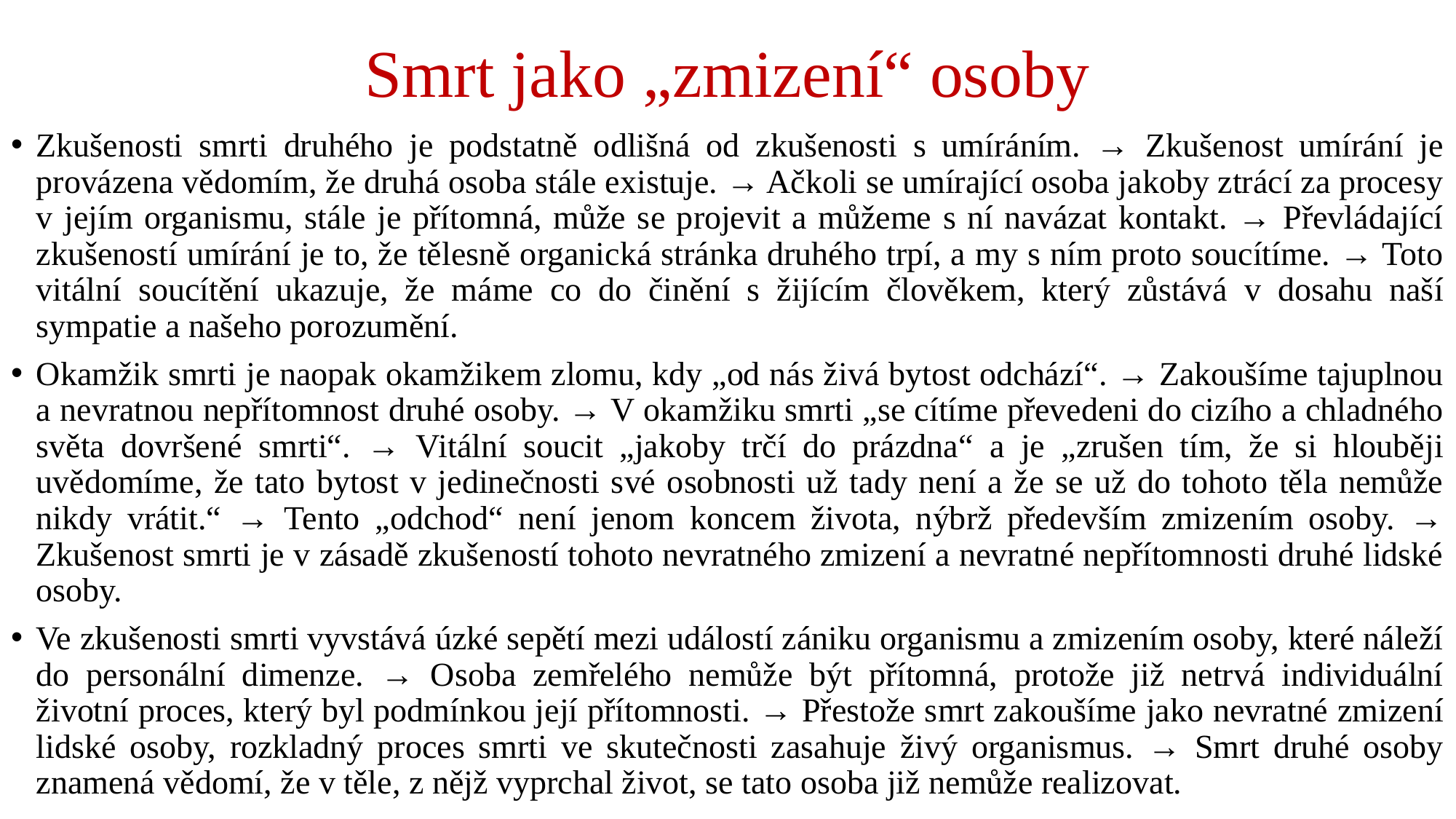

# Smrt jako „zmizení“ osoby
Zkušenosti smrti druhého je podstatně odlišná od zkušenosti s umíráním. → Zkušenost umírání je provázena vědomím, že druhá osoba stále existuje. → Ačkoli se umírající osoba jakoby ztrácí za procesy v jejím organismu, stále je přítomná, může se projevit a můžeme s ní navázat kontakt. → Převládající zkušeností umírání je to, že tělesně organická stránka druhého trpí, a my s ním proto soucítíme. → Toto vitální soucítění ukazuje, že máme co do činění s žijícím člověkem, který zůstává v dosahu naší sympatie a našeho porozumění.
Okamžik smrti je naopak okamžikem zlomu, kdy „od nás živá bytost odchází“. → Zakoušíme tajuplnou a nevratnou nepřítomnost druhé osoby. → V okamžiku smrti „se cítíme převedeni do cizího a chladného světa dovršené smrti“. → Vitální soucit „jakoby trčí do prázdna“ a je „zrušen tím, že si hlouběji uvědomíme, že tato bytost v jedinečnosti své osobnosti už tady není a že se už do tohoto těla nemůže nikdy vrátit.“ → Tento „odchod“ není jenom koncem života, nýbrž především zmizením osoby. → Zkušenost smrti je v zásadě zkušeností tohoto nevratného zmizení a nevratné nepřítomnosti druhé lidské osoby.
Ve zkušenosti smrti vyvstává úzké sepětí mezi událostí zániku organismu a zmizením osoby, které náleží do personální dimenze. → Osoba zemřelého nemůže být přítomná, protože již netrvá individuální životní proces, který byl podmínkou její přítomnosti. → Přestože smrt zakoušíme jako nevratné zmizení lidské osoby, rozkladný proces smrti ve skutečnosti zasahuje živý organismus. → Smrt druhé osoby znamená vědomí, že v těle, z nějž vyprchal život, se tato osoba již nemůže realizovat.